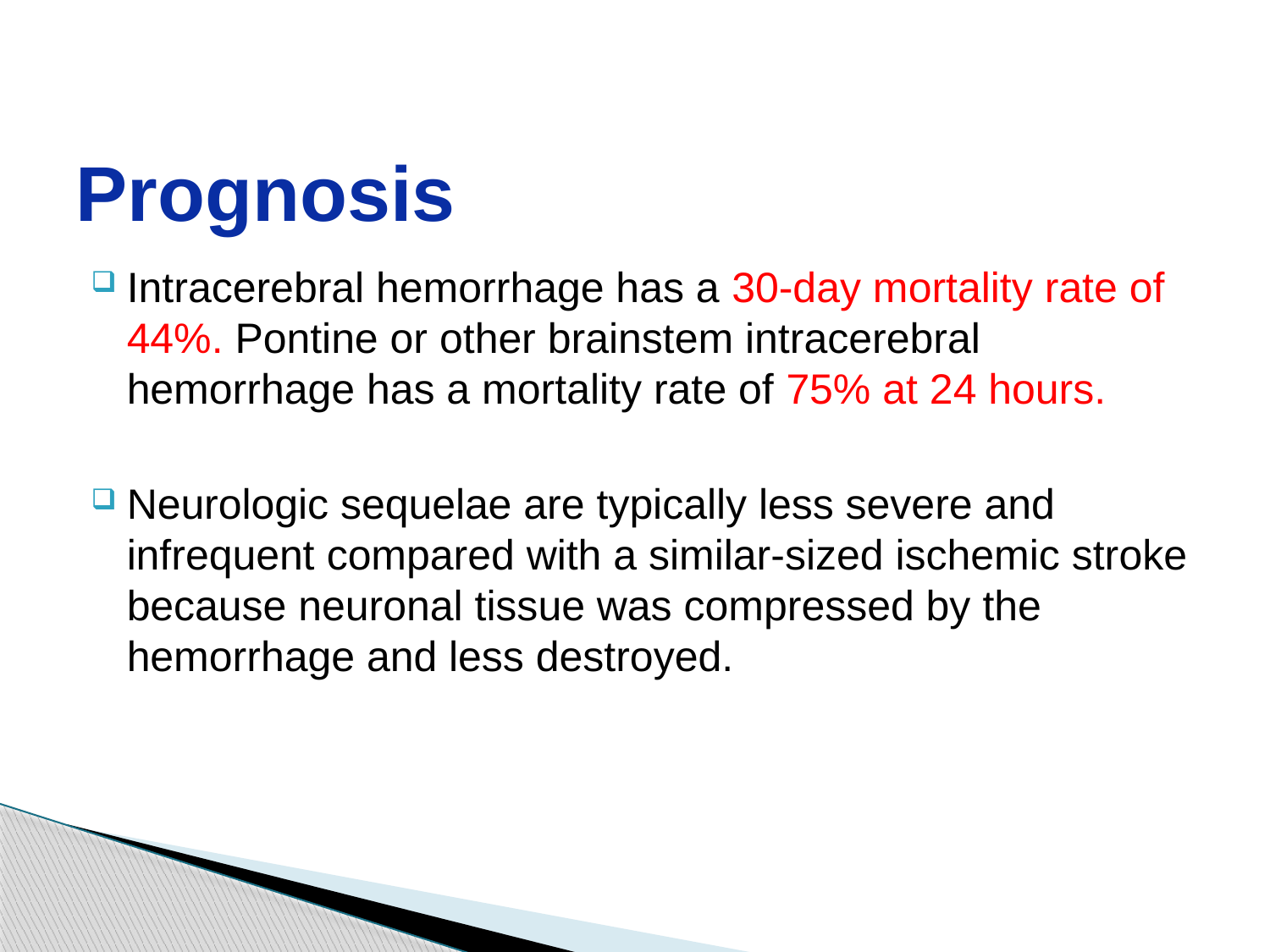

# Prognosis
Intracerebral hemorrhage has a 30-day mortality rate of 44%. Pontine or other brainstem intracerebral hemorrhage has a mortality rate of 75% at 24 hours.

Neurologic sequelae are typically less severe and infrequent compared with a similar-sized ischemic stroke because neuronal tissue was compressed by the hemorrhage and less destroyed.